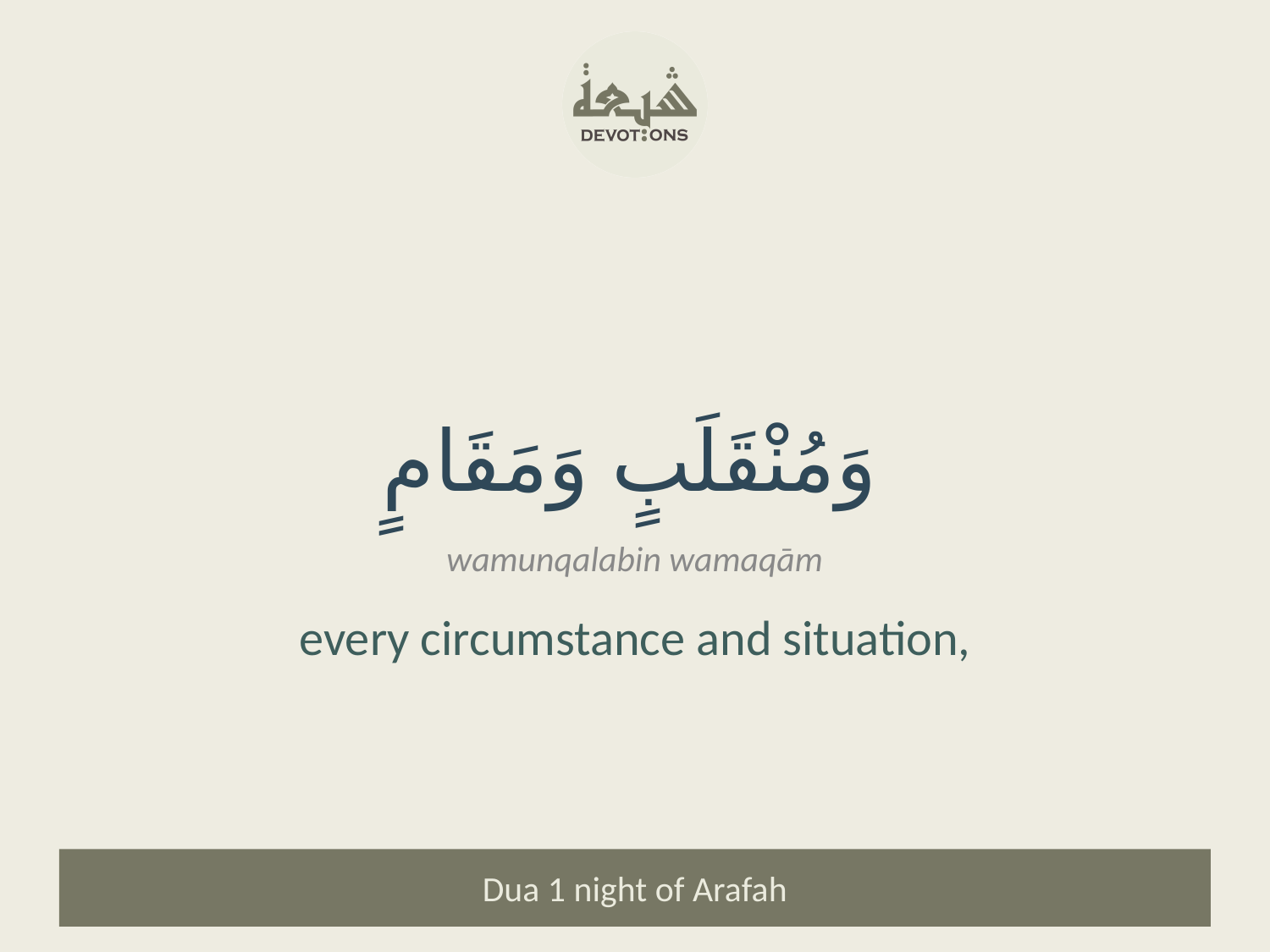

وَمُنْقَلَبٍ وَمَقَامٍ
wamunqalabin wamaqām
every circumstance and situation,
Dua 1 night of Arafah